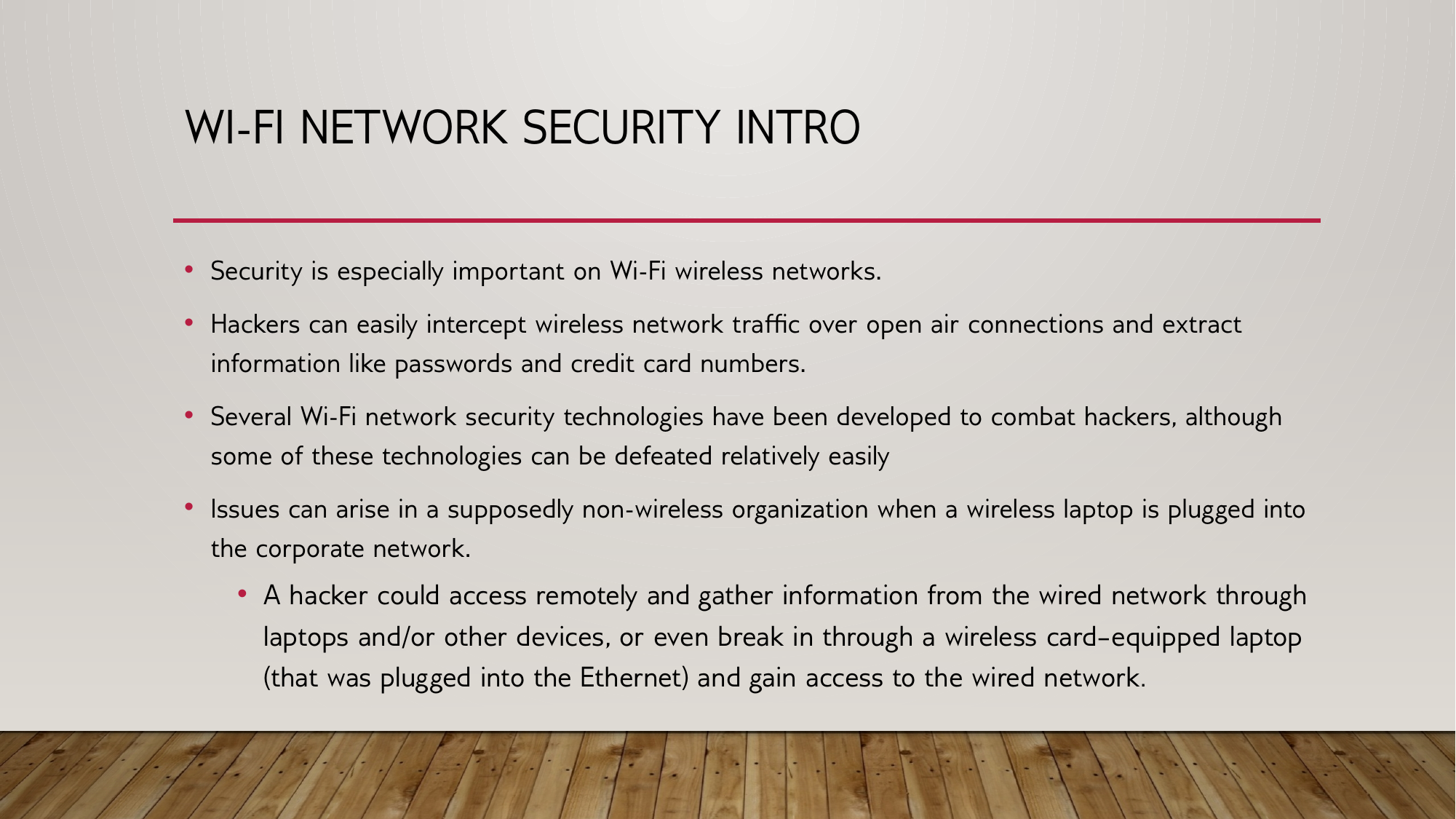

# Wi-Fi Network Security Intro
Security is especially important on Wi-Fi wireless networks.
Hackers can easily intercept wireless network traffic over open air connections and extract information like passwords and credit card numbers.
Several Wi-Fi network security technologies have been developed to combat hackers, although some of these technologies can be defeated relatively easily
Issues can arise in a supposedly non-wireless organization when a wireless laptop is plugged into the corporate network.
A hacker could access remotely and gather information from the wired network through laptops and/or other devices, or even break in through a wireless card–equipped laptop (that was plugged into the Ethernet) and gain access to the wired network.